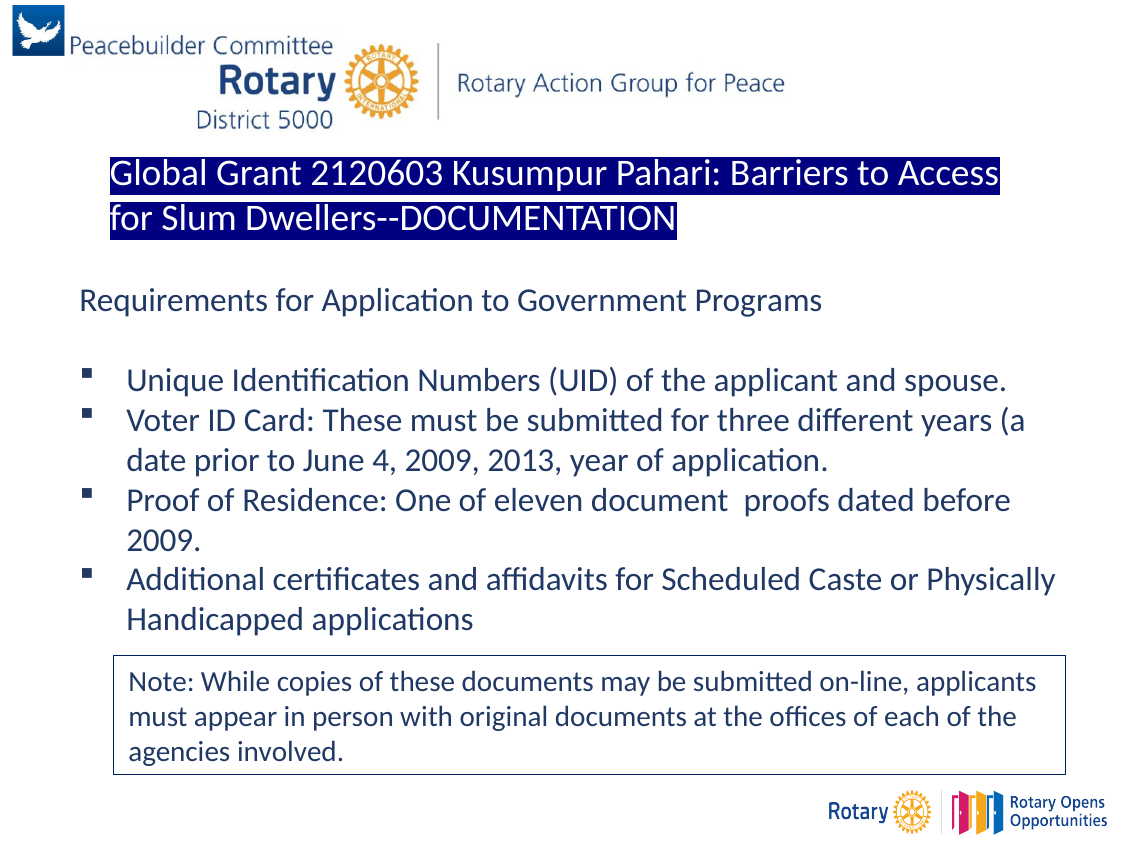

Global Grant 2120603 Kusumpur Pahari: Barriers to Access for Slum Dwellers--DOCUMENTATION

Requirements for Application to Government Programs

Unique Identification Numbers (UID) of the applicant and spouse.
Voter ID Card: These must be submitted for three different years (a date prior to June 4, 2009, 2013, year of application.
Proof of Residence: One of eleven document  proofs dated before 2009.
Additional certificates and affidavits for Scheduled Caste or Physically Handicapped applications

### Chart

| Category |
|---|
Note: While copies of these documents may be submitted on-line, applicants must appear in person with original documents at the offices of each of the agencies involved.